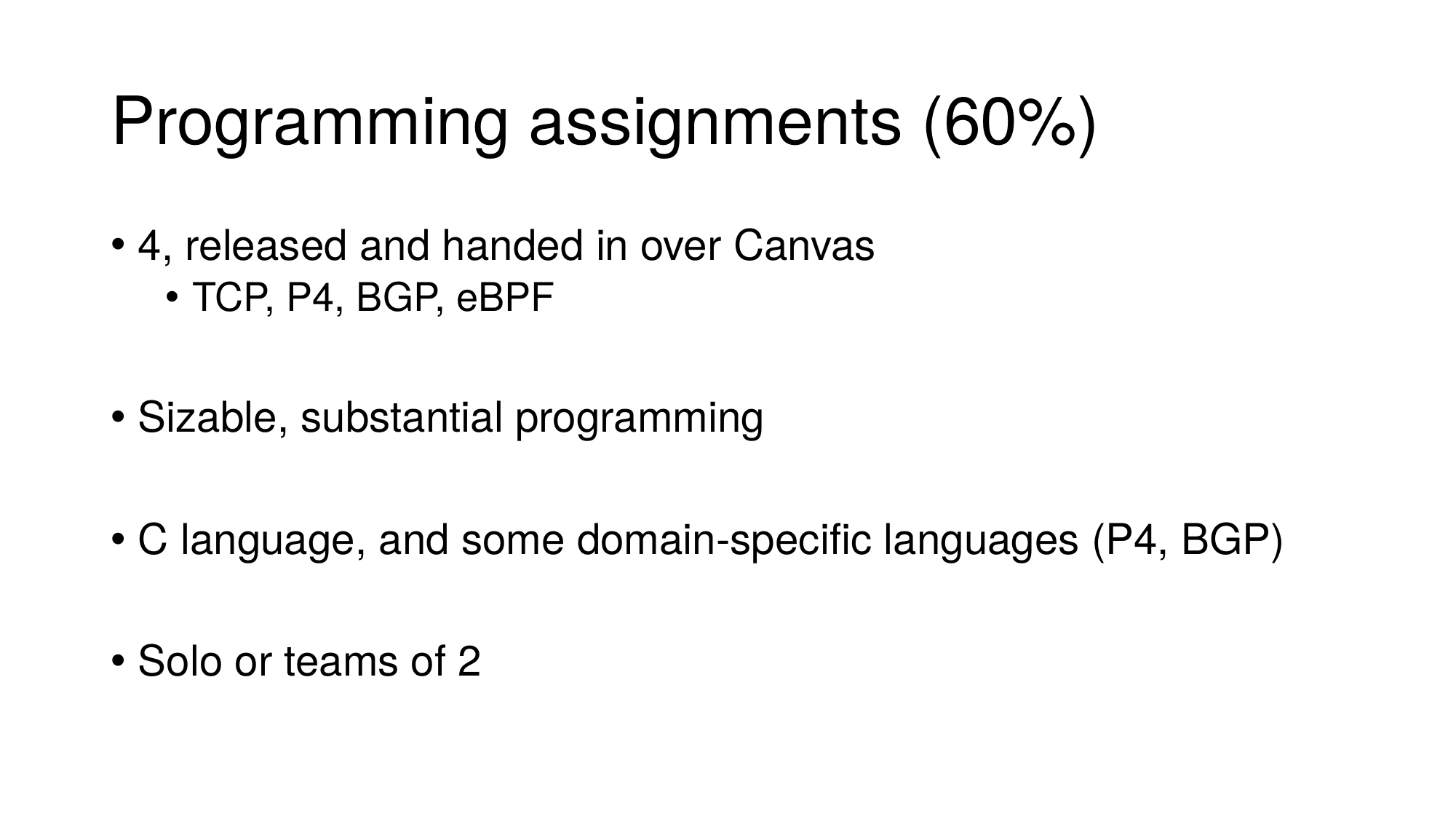

# Programming assignments (60%)
4, released and handed in over Canvas
TCP, P4, BGP, eBPF

Sizable, substantial programming

C language, and some domain-specific languages (P4, BGP)

Solo or teams of 2